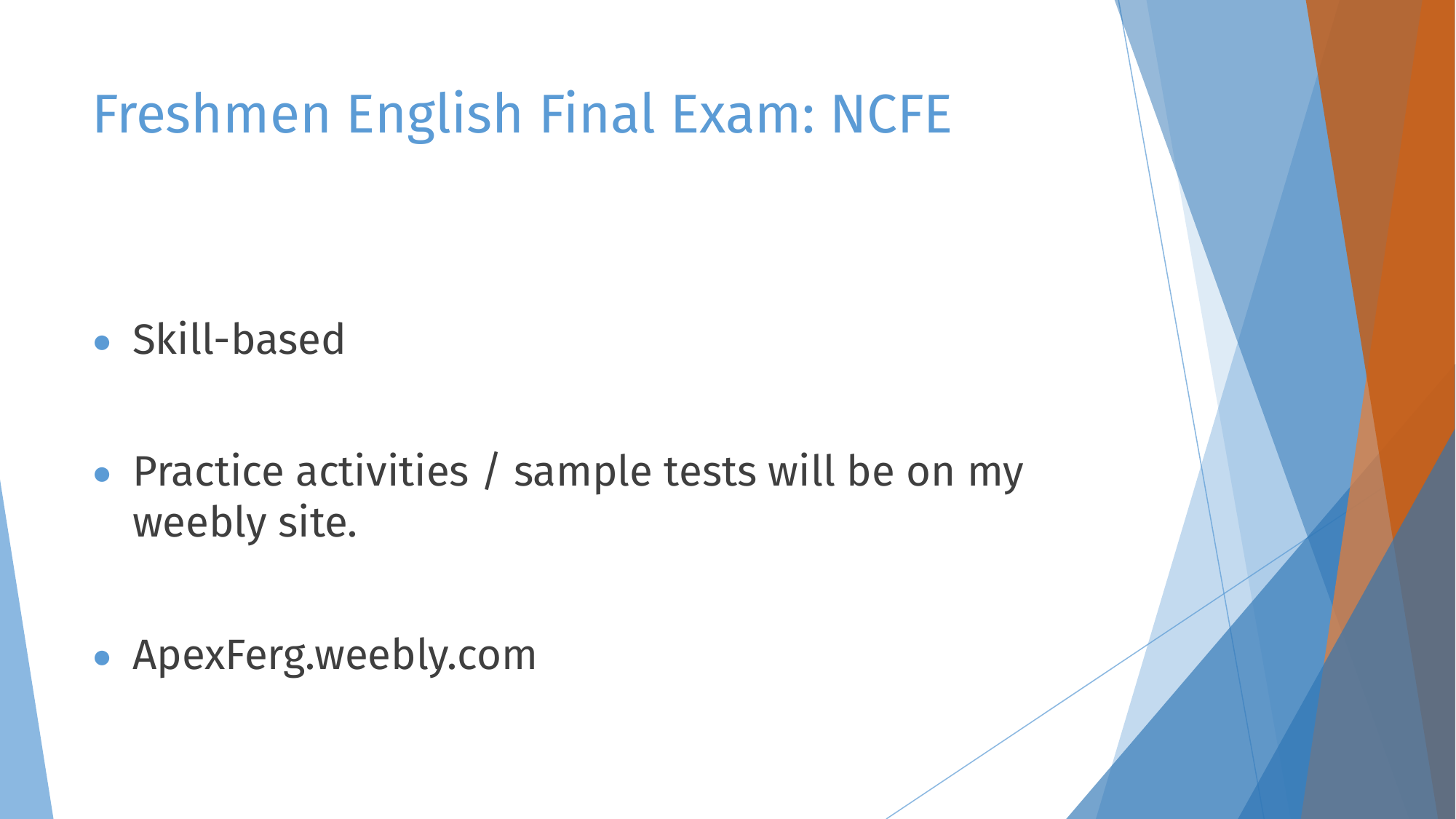

# Freshmen English Final Exam: NCFE

Skill-based

Practice activities / sample tests will be on my weebly site.

ApexFerg.weebly.com